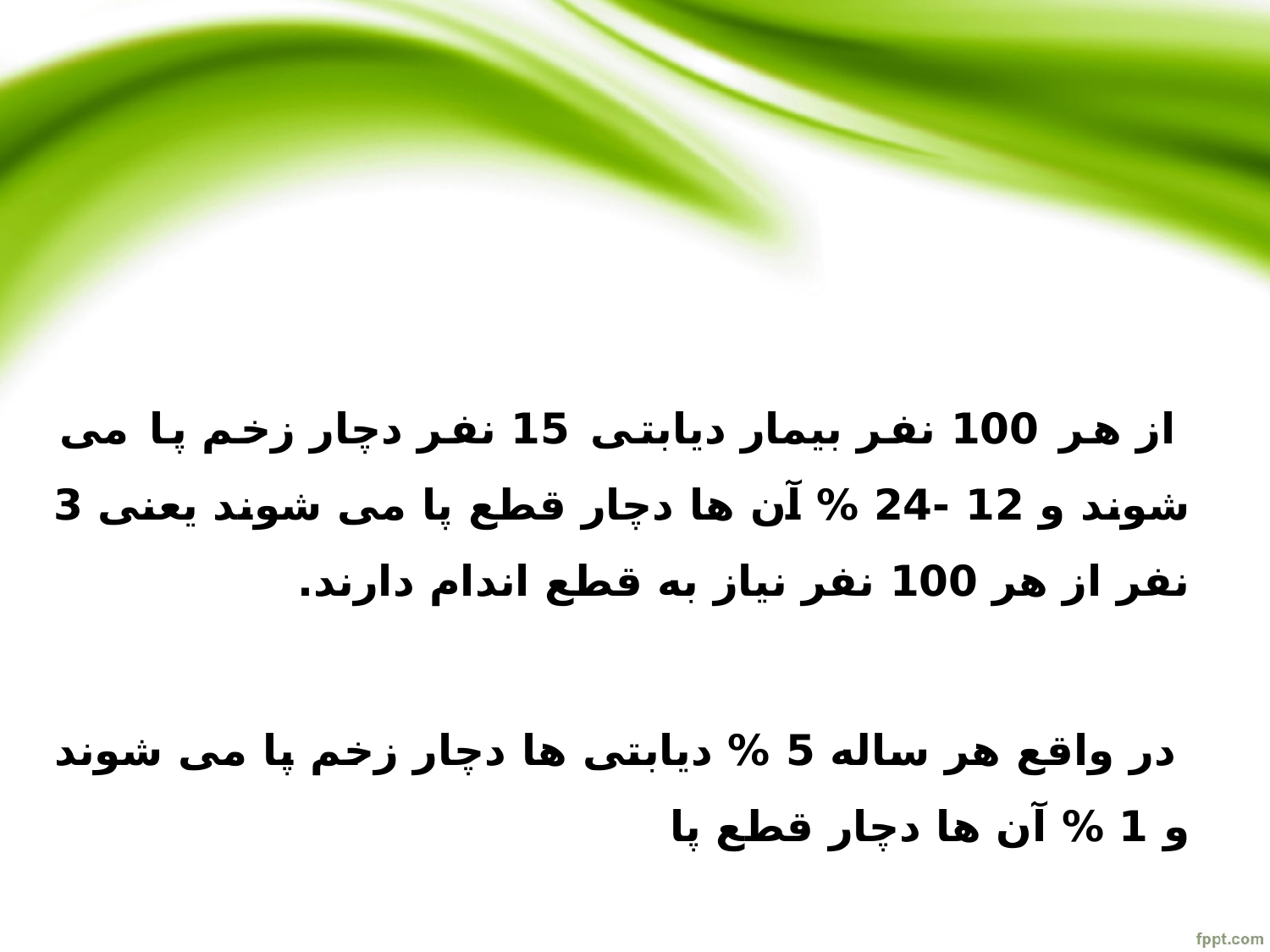

از هر 100 نفر بیمار دیابتی 15 نفر دچار زخم پا می شوند و 12 -24 % آن ها دچار قطع پا می شوند یعنی 3 نفر از هر 100 نفر نیاز به قطع اندام دارند.

    در واقع هر ساله 5 % دیابتی ها دچار زخم پا می شوند و 1 % آن ها دچار قطع پا